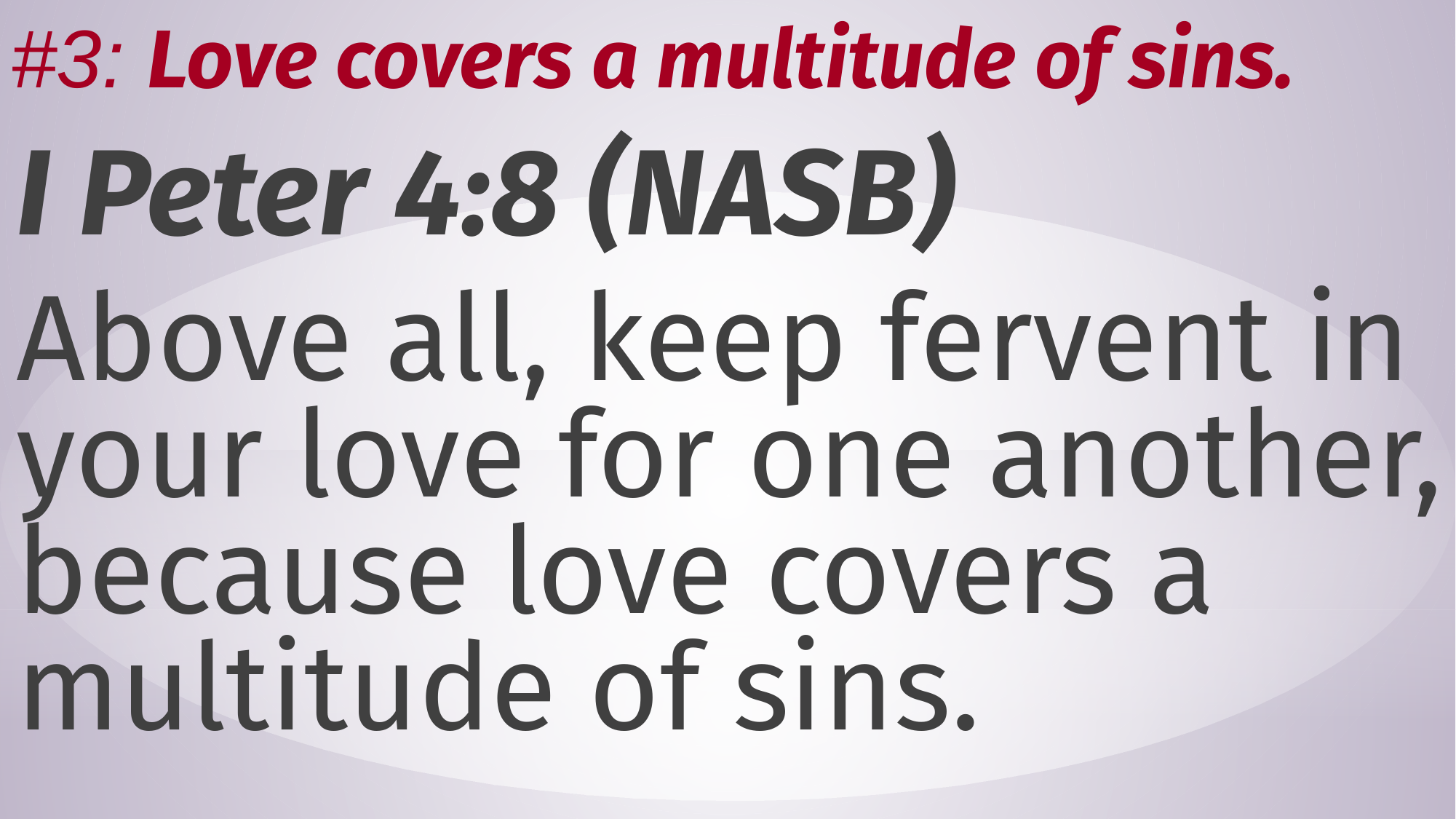

# #3: Love covers a multitude of sins.
I Peter 4:8 (NASB)
Above all, keep fervent in your love for one another, because love covers a multitude of sins.